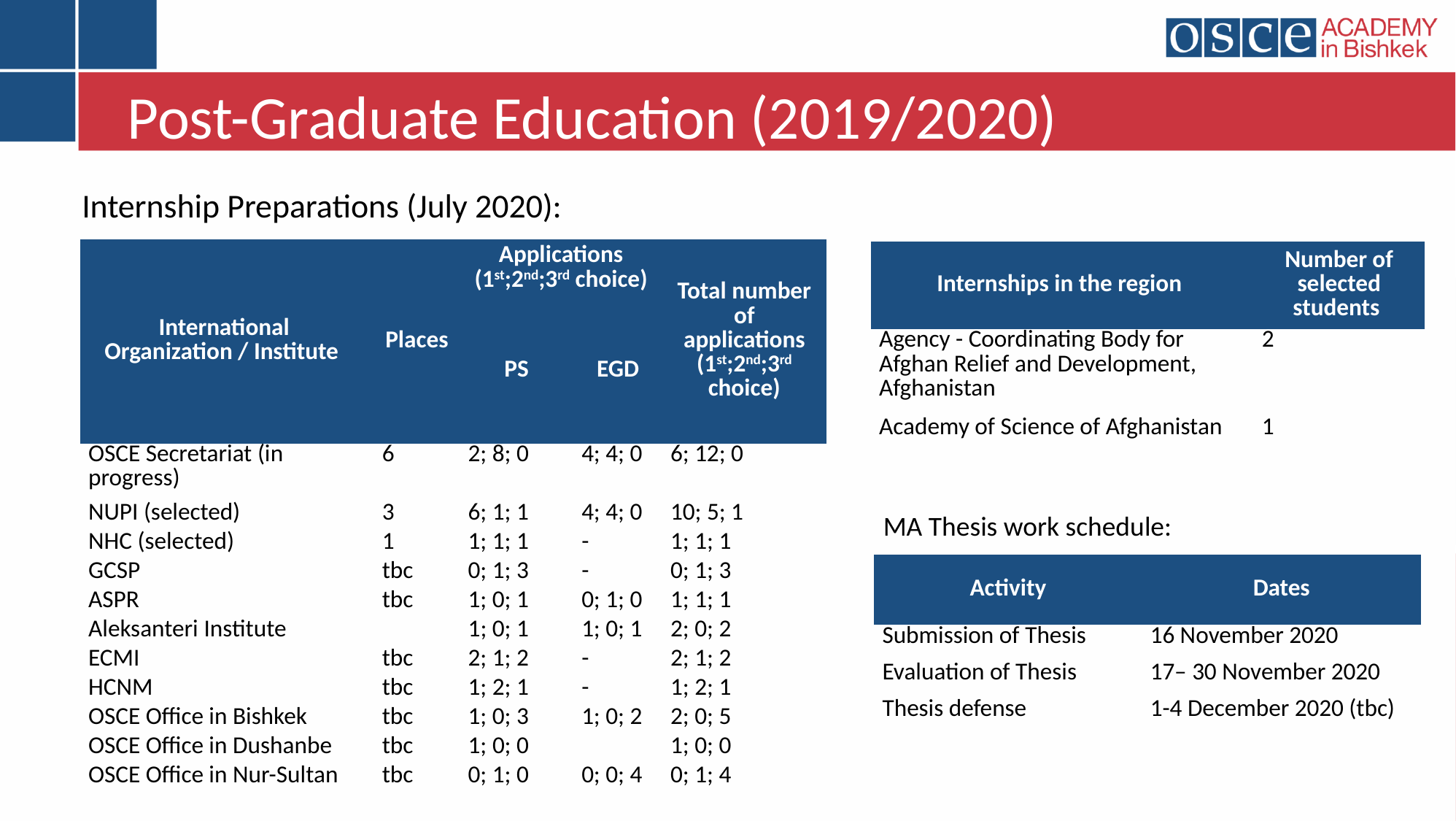

Post-Graduate Education (2019/2020)
Internship Preparations (July 2020):

| International Organization / Institute | Places | Applications (1st;2nd;3rd choice) |  | Total number of applications (1st;2nd;3rd choice) |
| --- | --- | --- | --- | --- |
|  |  | PS | EGD |  |
| OSCE Secretariat (in progress) | 6 | 2; 8; 0 | 4; 4; 0 | 6; 12; 0 |
| NUPI (selected) | 3 | 6; 1; 1 | 4; 4; 0 | 10; 5; 1 |
| NHC (selected) | 1 | 1; 1; 1 | - | 1; 1; 1 |
| GCSP | tbc | 0; 1; 3 | - | 0; 1; 3 |
| ASPR | tbc | 1; 0; 1 | 0; 1; 0 | 1; 1; 1 |
| Aleksanteri Institute |  | 1; 0; 1 | 1; 0; 1 | 2; 0; 2 |
| ECMI | tbc | 2; 1; 2 | - | 2; 1; 2 |
| HCNM | tbc | 1; 2; 1 | - | 1; 2; 1 |
| OSCE Office in Bishkek | tbc | 1; 0; 3 | 1; 0; 2 | 2; 0; 5 |
| OSCE Office in Dushanbe | tbc | 1; 0; 0 |  | 1; 0; 0 |
| OSCE Office in Nur-Sultan | tbc | 0; 1; 0 | 0; 0; 4 | 0; 1; 4 |
| Internships in the region | Number of selected students |
| --- | --- |
| Agency - Coordinating Body for Afghan Relief and Development, Afghanistan | 2 |
| Academy of Science of Afghanistan | 1 |
MA Thesis work schedule:
| Activity | Dates |
| --- | --- |
| Submission of Thesis | 16 November 2020 |
| Evaluation of Thesis | 17– 30 November 2020 |
| Thesis defense | 1-4 December 2020 (tbc) |